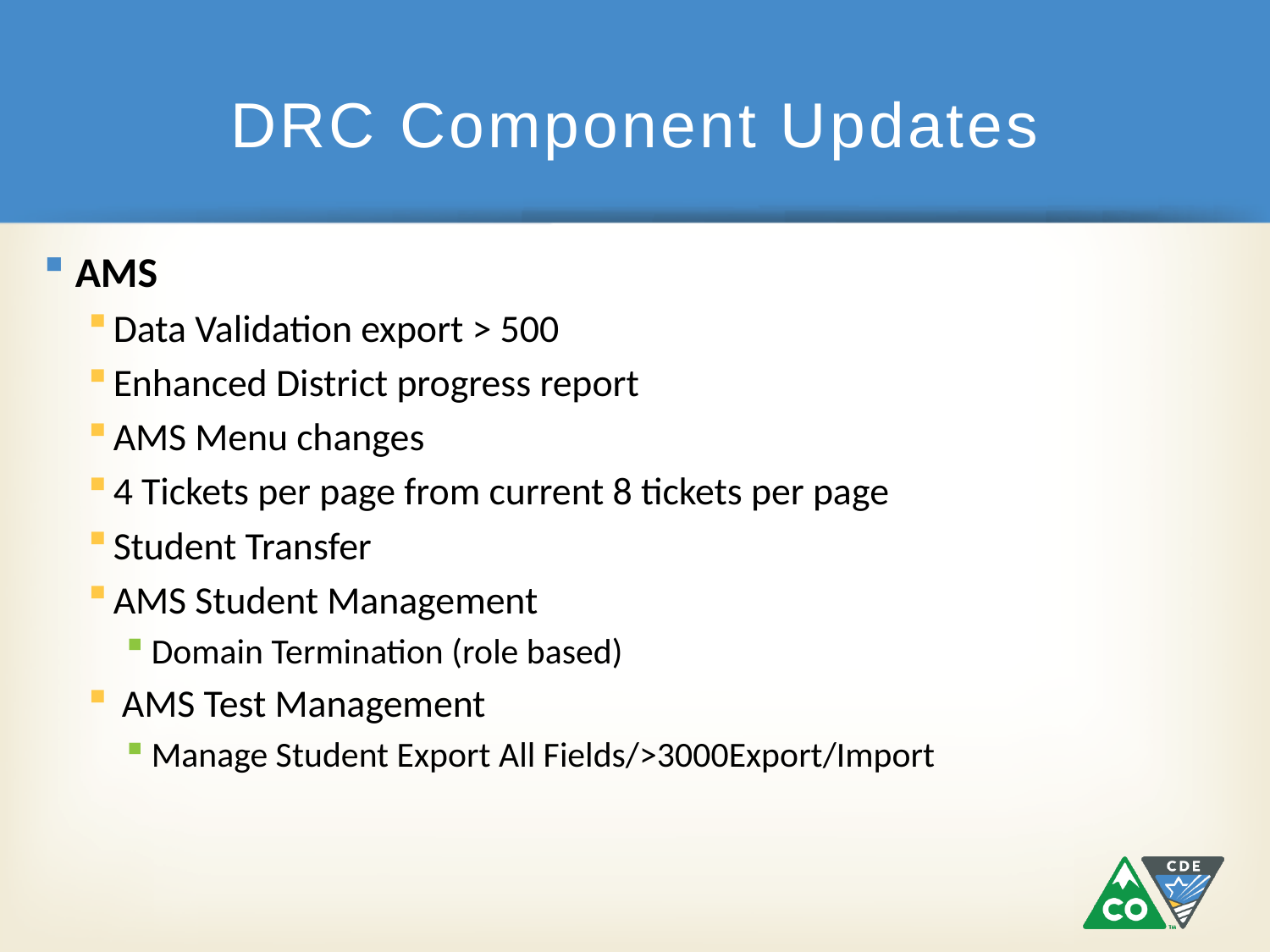

# DRC Component Updates
AMS
Data Validation export > 500
Enhanced District progress report
AMS Menu changes
4 Tickets per page from current 8 tickets per page
Student Transfer
AMS Student Management
Domain Termination (role based)
 AMS Test Management
Manage Student Export All Fields/>3000Export/Import